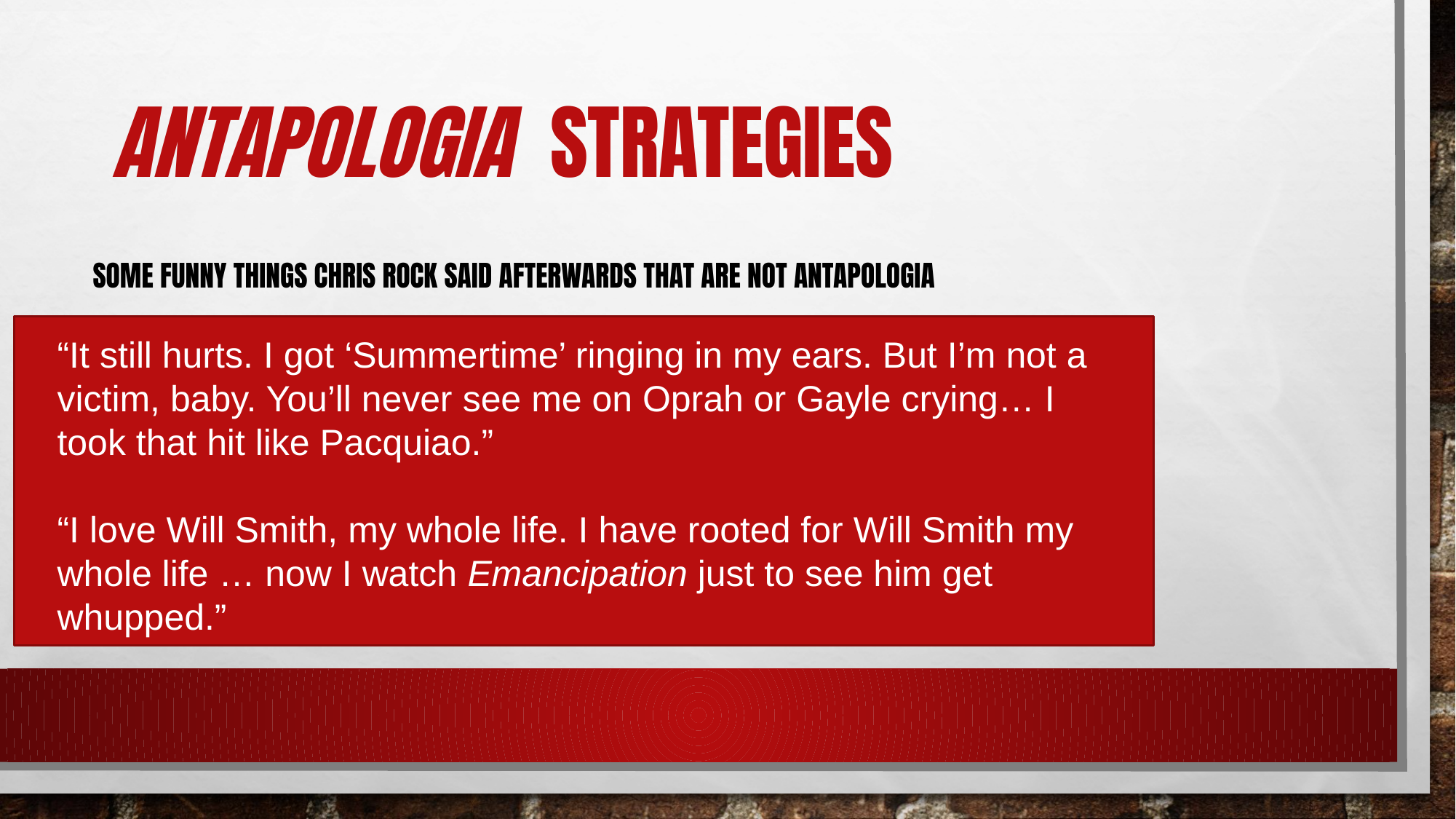

# ANTAPOLOGIA  STRATEGIES
SOME FUNNY THINGS CHRIS ROCK SAID AFTERWARDS THAT ARE NOT ANTAPOLOGIA

“It still hurts. I got ‘Summertime’ ringing in my ears. But I’m not a victim, baby. You’ll never see me on Oprah or Gayle crying… I took that hit like Pacquiao.”

“I love Will Smith, my whole life. I have rooted for Will Smith my whole life … now I watch Emancipation just to see him get whupped.”